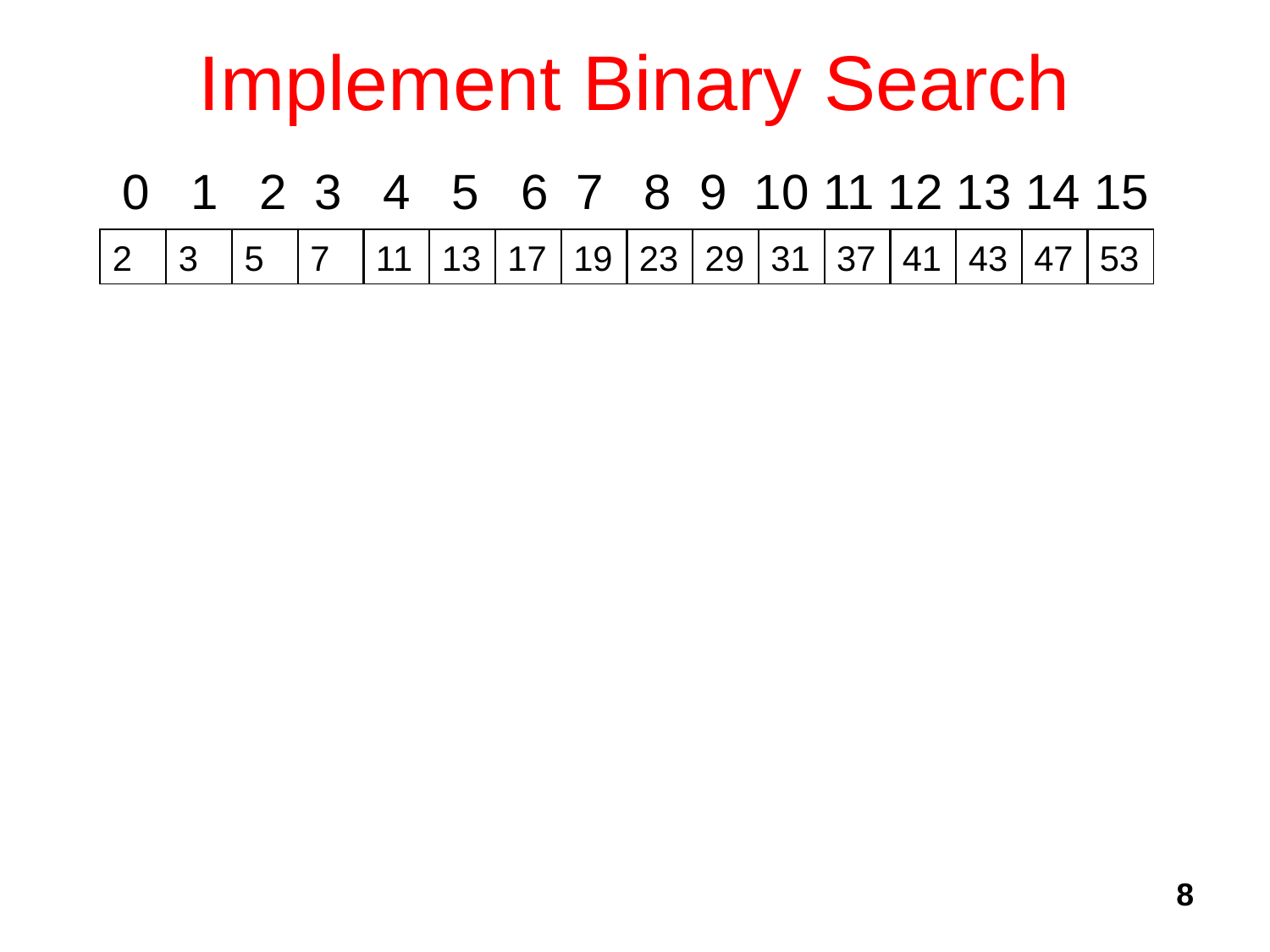

# Implement Binary Search
0   1   2  3   4   5   6  7   8  9  10 11 12 13 14 15
2
3
5
7
11
13
17
19
23
29
31
37
41
43
47
53
8